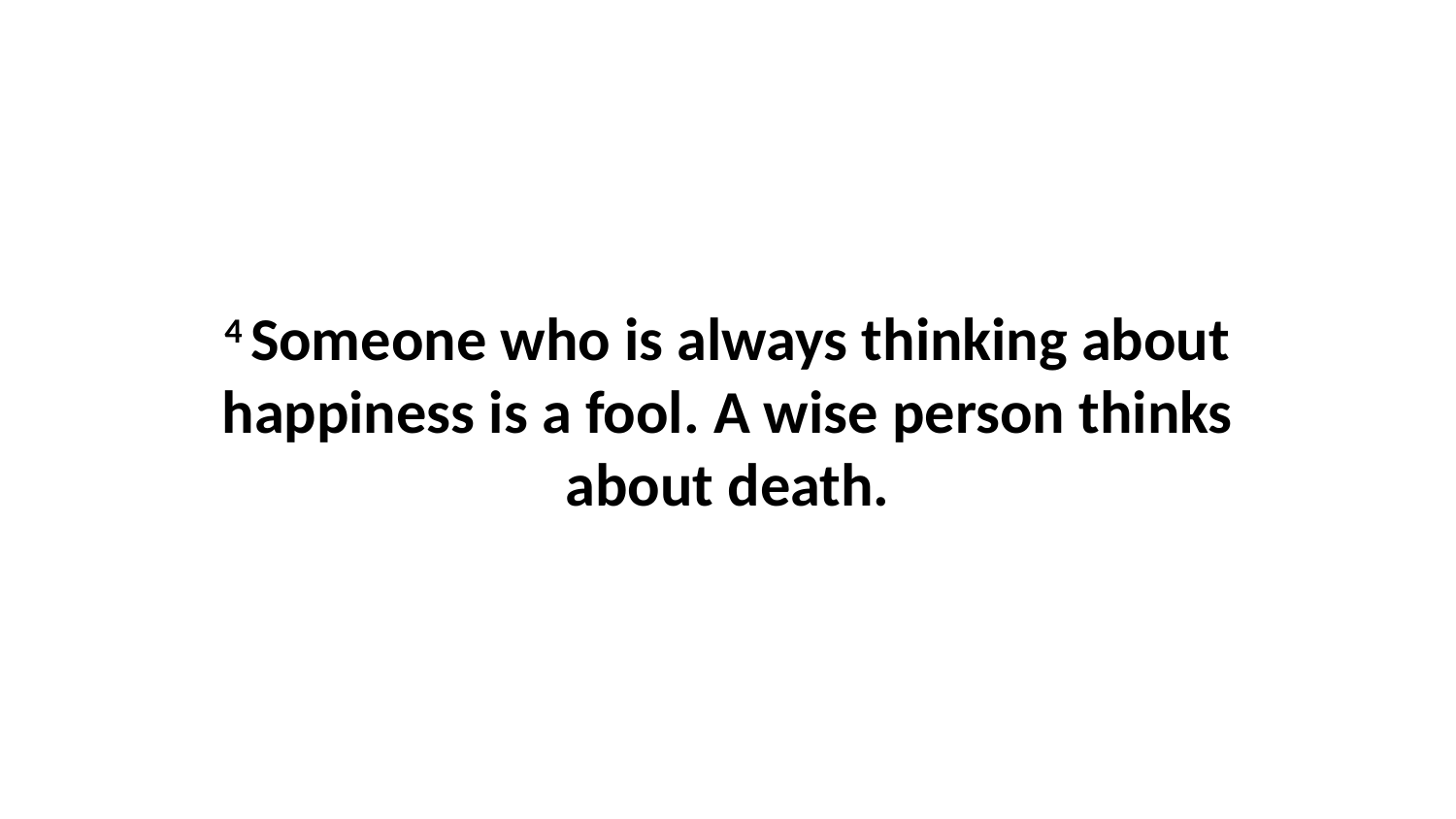

4 Someone who is always thinking about happiness is a fool. A wise person thinks about death.